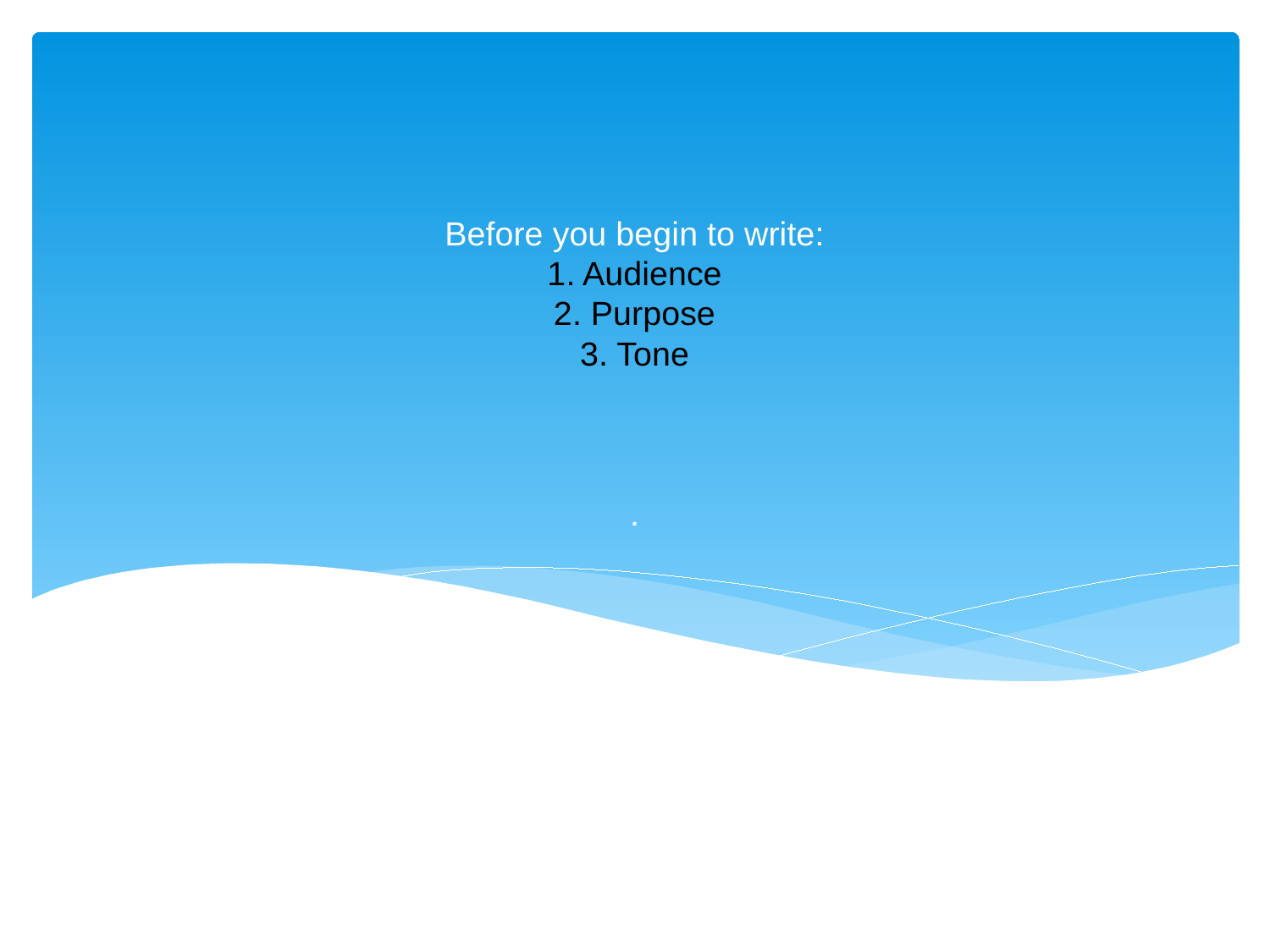

# Before you begin to write: 1. Audience 2. Purpose 3. Tone .